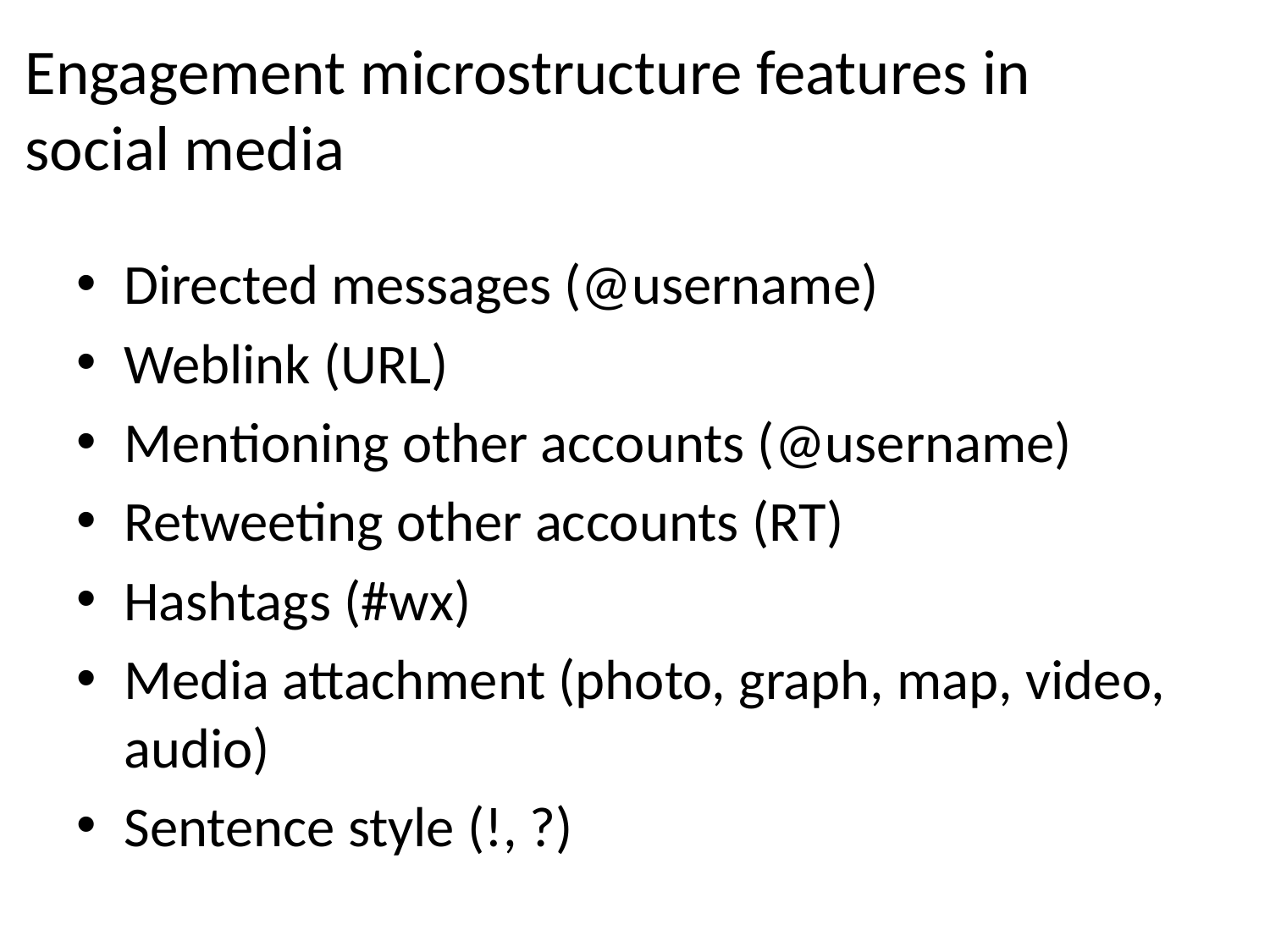

# Engagement microstructure features in social media
Directed messages (@username)
Weblink (URL)
Mentioning other accounts (@username)
Retweeting other accounts (RT)
Hashtags (#wx)
Media attachment (photo, graph, map, video, audio)
Sentence style (!, ?)